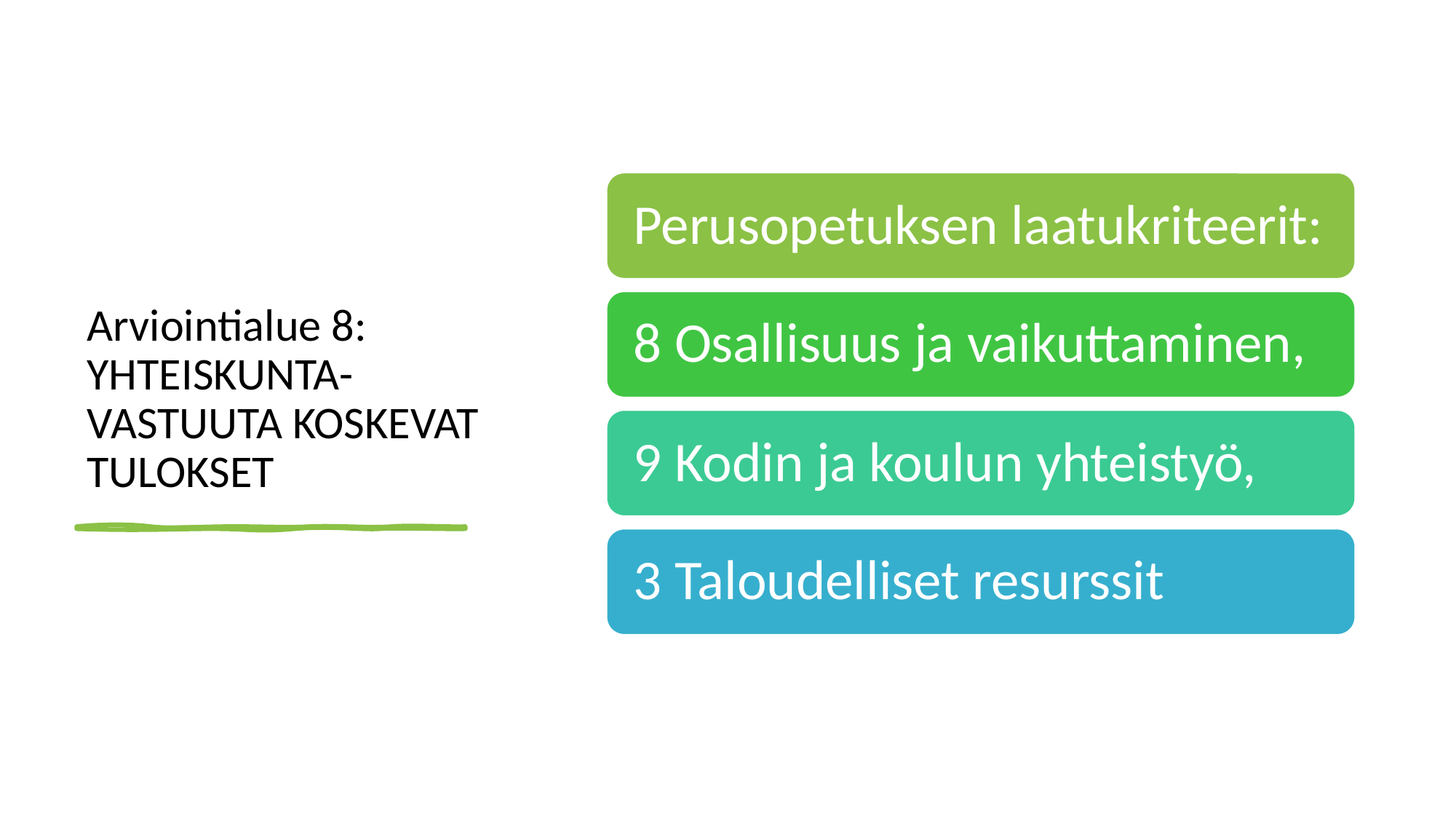

Perusopetuksen laatukriteerit:
8 Osallisuus ja vaikuttaminen,
9 Kodin ja koulun yhteistyö,
3 Taloudelliset resurssit
# YHTEISKUNTAVASTUUTA KOSKEVAT TULOKSET
YHTEISKUNTAVASTUUTA KOSKEVAT TULOKSET
Arviointialue 8:
YHTEISKUNTA- VASTUUTA KOSKEVAT TULOKSET